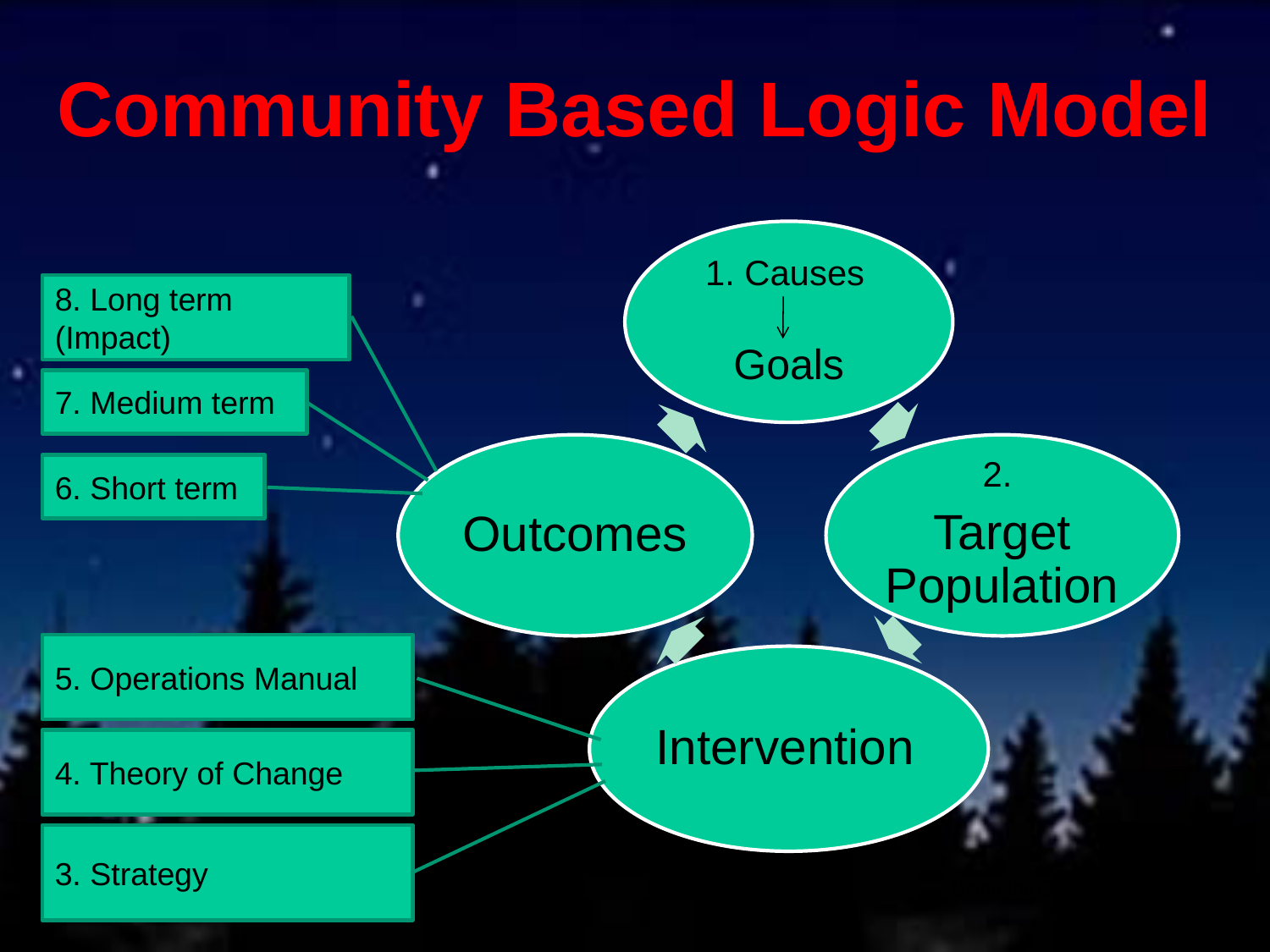

# Community Based Logic Model
1. Causes

Goals

2.
Target Population

Intervention

Outcomes

8. Long term (Impact)
7. Medium term
6. Short term
5. Operations Manual
4. Theory of Change
3. Strategy
4/15/2011
Using the OPRE Review
21